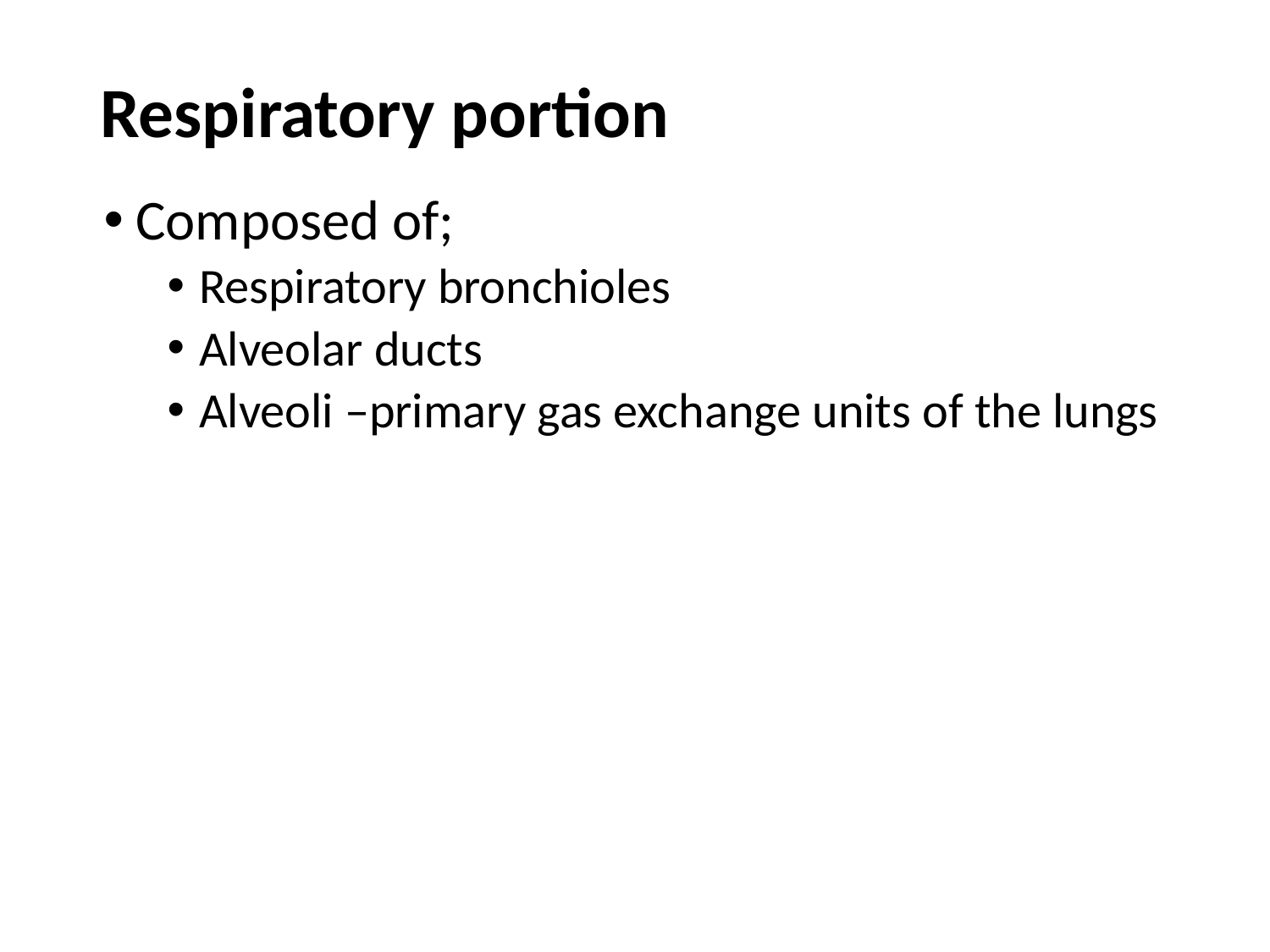

# Respiratory portion
Composed of;
Respiratory bronchioles
Alveolar ducts
Alveoli –primary gas exchange units of the lungs